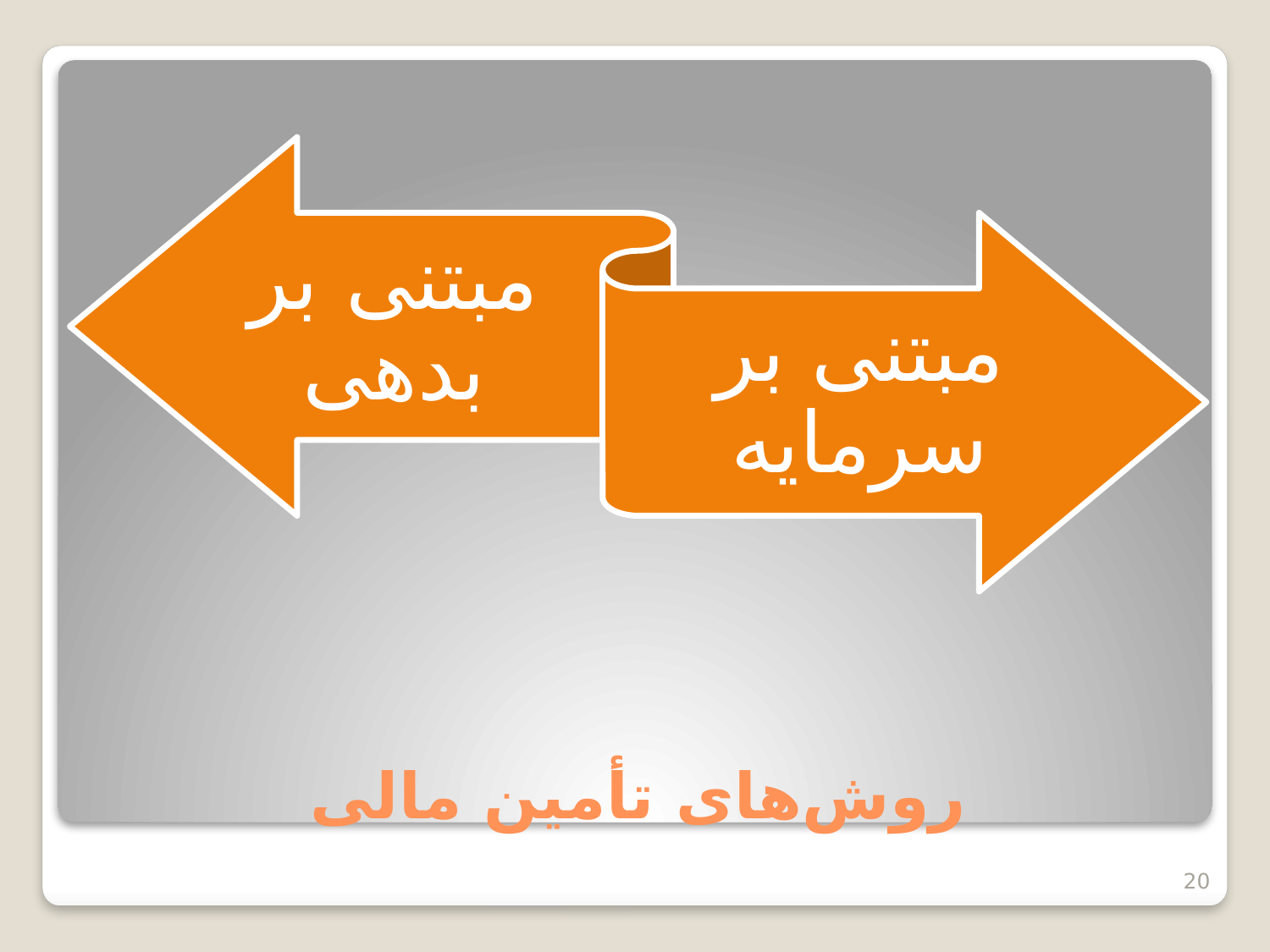

مبتنی بر بدهی
مبتنی بر سرمایه

# روش‌های تأمین مالی
20